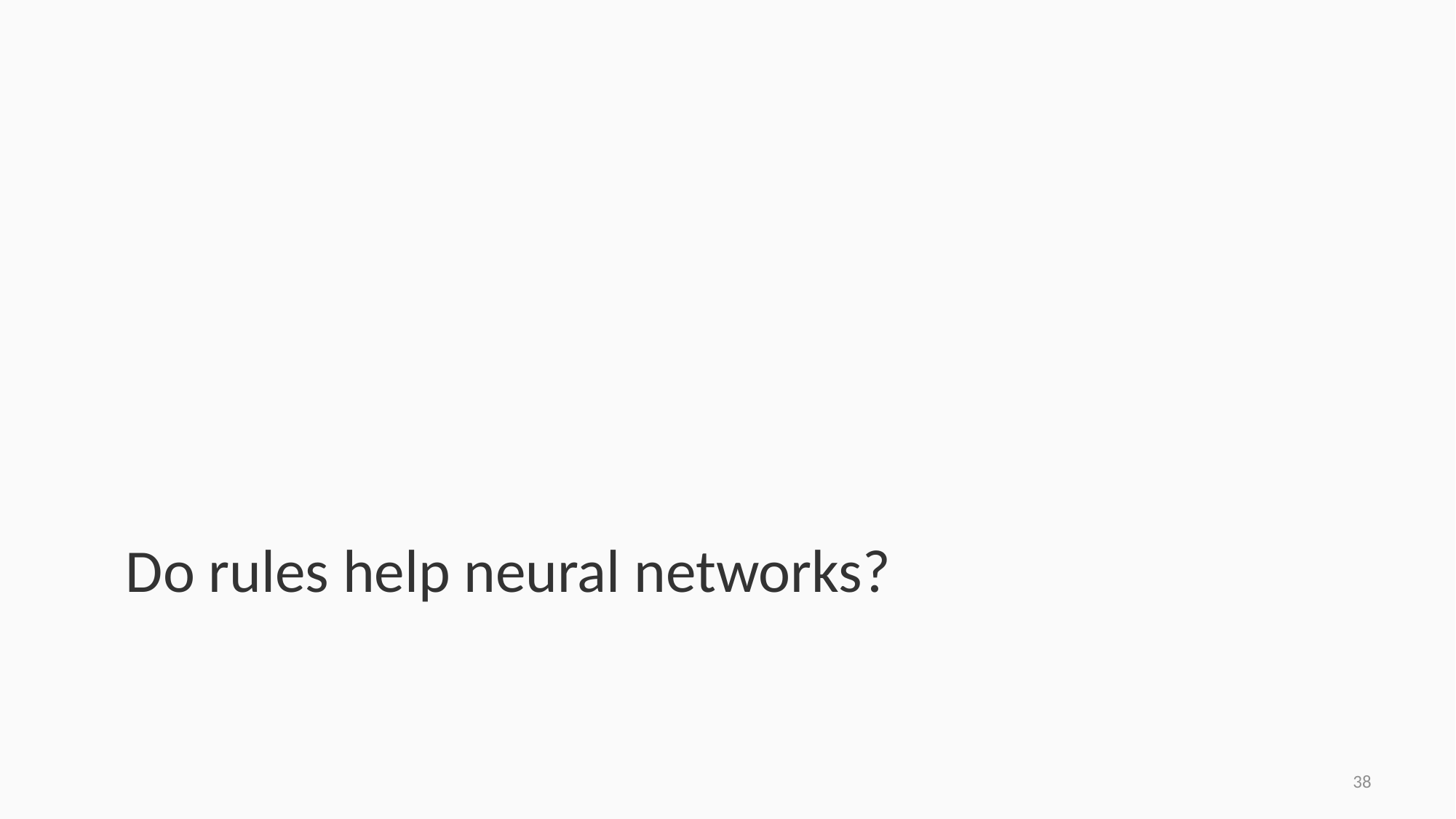

# Do rules help neural networks?
38